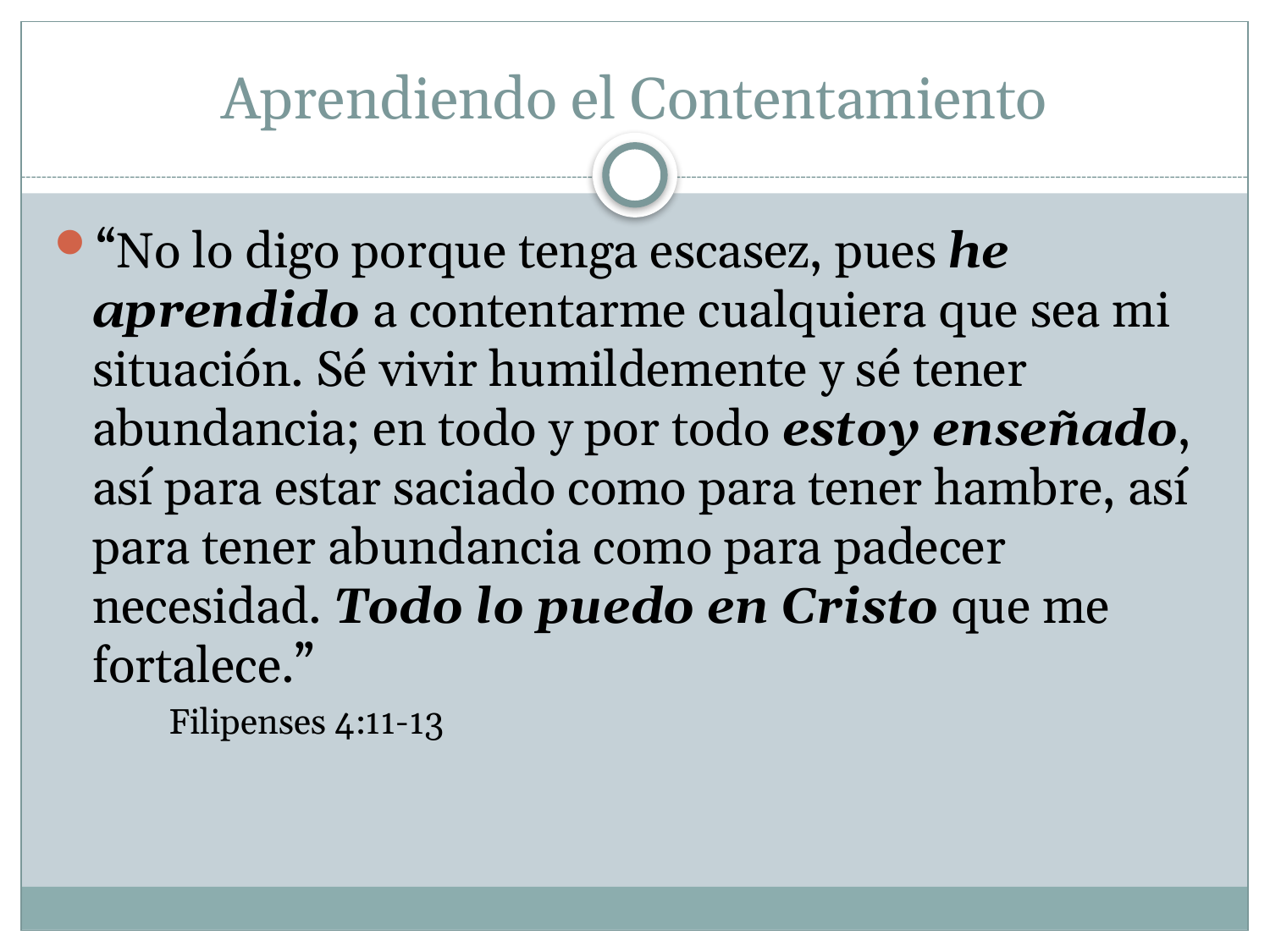

# Aprendiendo el Contentamiento
“No lo digo porque tenga escasez, pues he aprendido a contentarme cualquiera que sea mi situación. Sé vivir humildemente y sé tener abundancia; en todo y por todo estoy enseñado, así para estar saciado como para tener hambre, así para tener abundancia como para padecer necesidad. Todo lo puedo en Cristo que me fortalece.”
	Filipenses 4:11-13